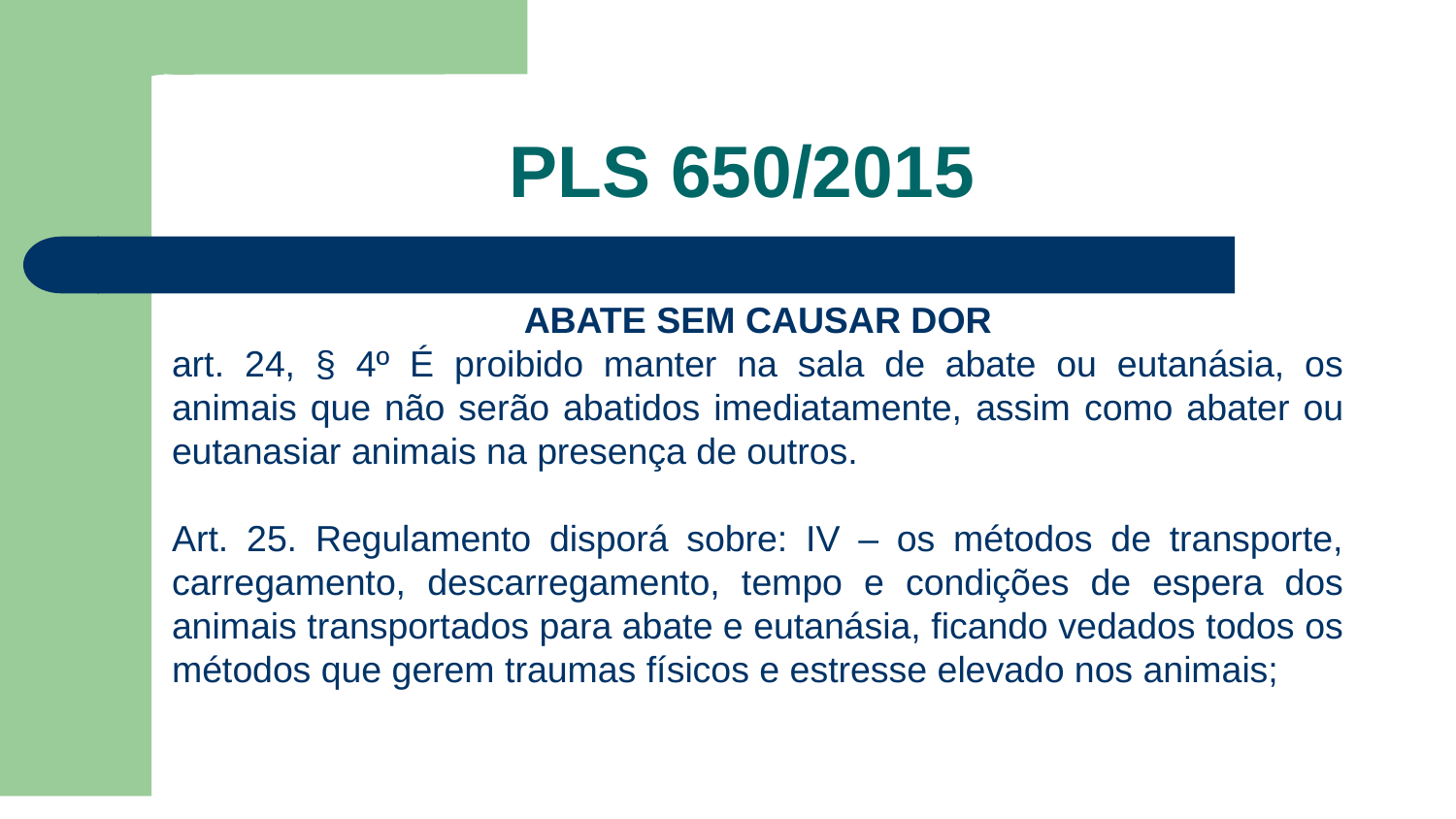

# PLS 650/2015
ABATE SEM CAUSAR DOR
art. 24, § 4º É proibido manter na sala de abate ou eutanásia, os animais que não serão abatidos imediatamente, assim como abater ou eutanasiar animais na presença de outros.

Art. 25. Regulamento disporá sobre: IV – os métodos de transporte, carregamento, descarregamento, tempo e condições de espera dos animais transportados para abate e eutanásia, ficando vedados todos os métodos que gerem traumas físicos e estresse elevado nos animais;